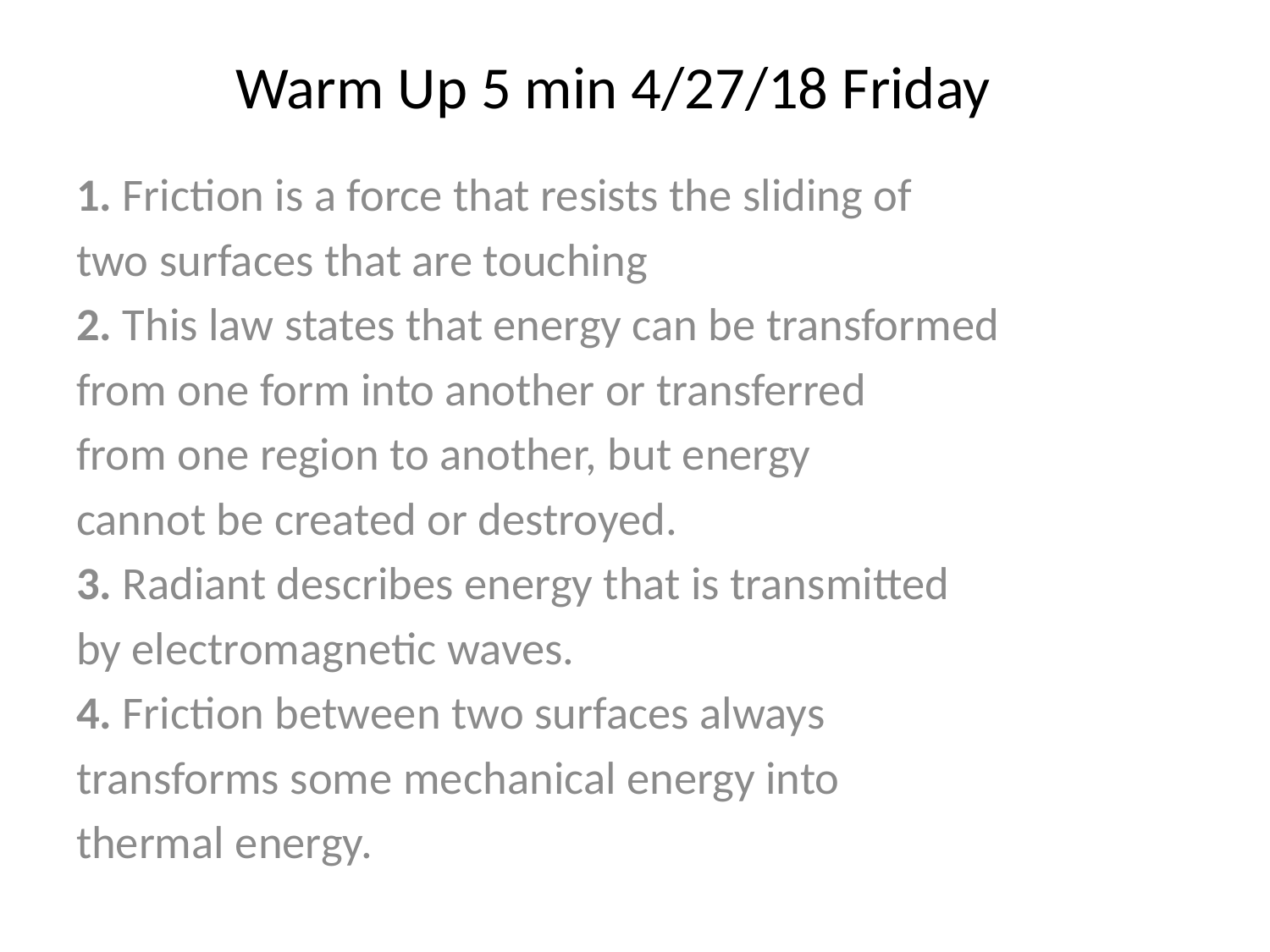

# Warm Up 5 min 4/27/18 Friday
1. Friction is a force that resists the sliding of
two surfaces that are touching
2. This law states that energy can be transformed
from one form into another or transferred
from one region to another, but energy
cannot be created or destroyed.
3. Radiant describes energy that is transmitted
by electromagnetic waves.
4. Friction between two surfaces always
transforms some mechanical energy into
thermal energy.